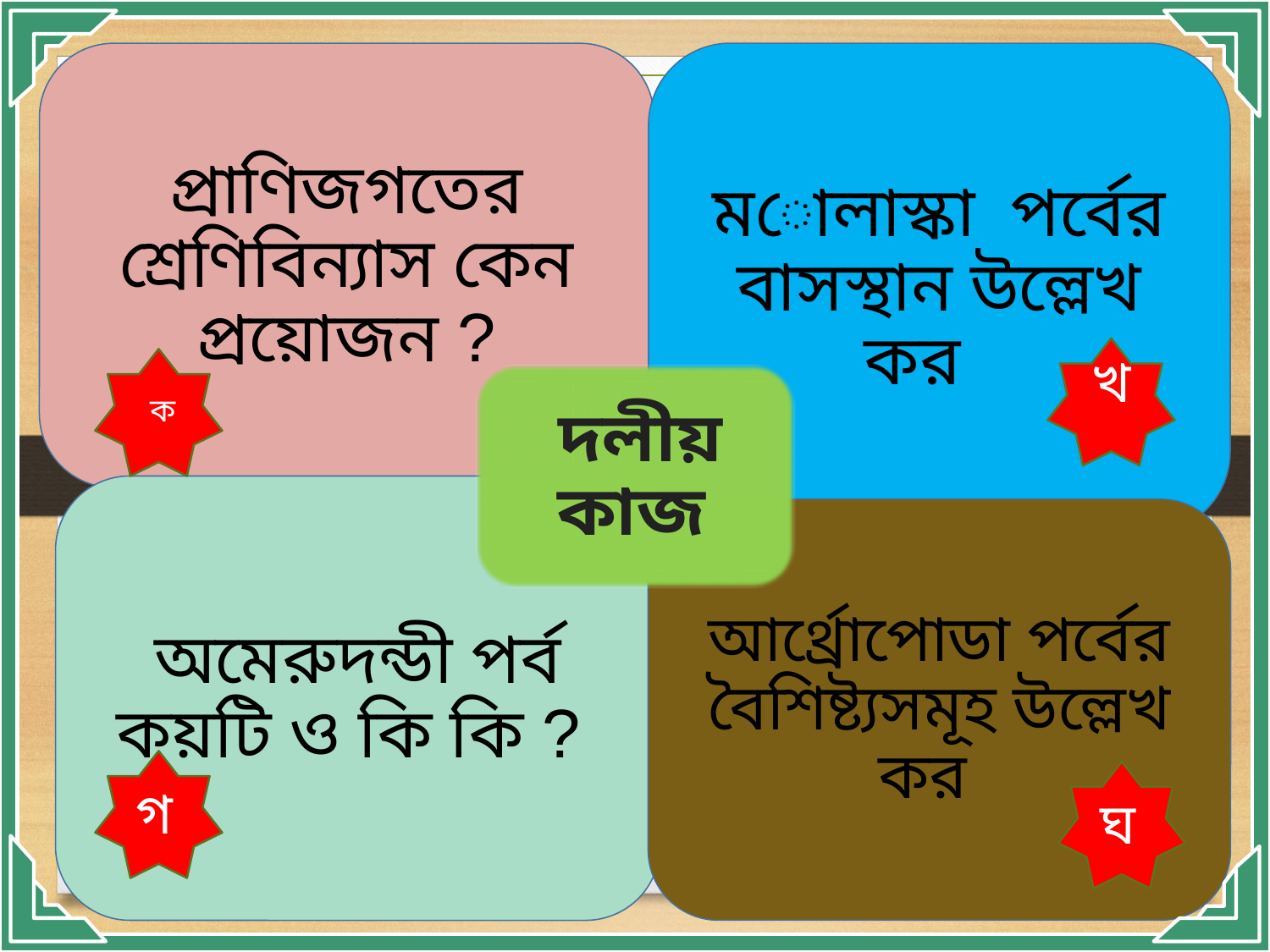

প্রাণিজগতের শ্রেণিবিন্যাস কেন প্রয়োজন ?
মোলাস্কা  পর্বের বাসস্থান উল্লেখ কর
অমেরুদন্ডী পর্ব কয়টি ও কি কি ?
আর্থ্রোপোডা পর্বের বৈশিষ্ট্যসমূহ উল্লেখ কর
দলীয় কাজ
খ
 ক
গ
ঘ